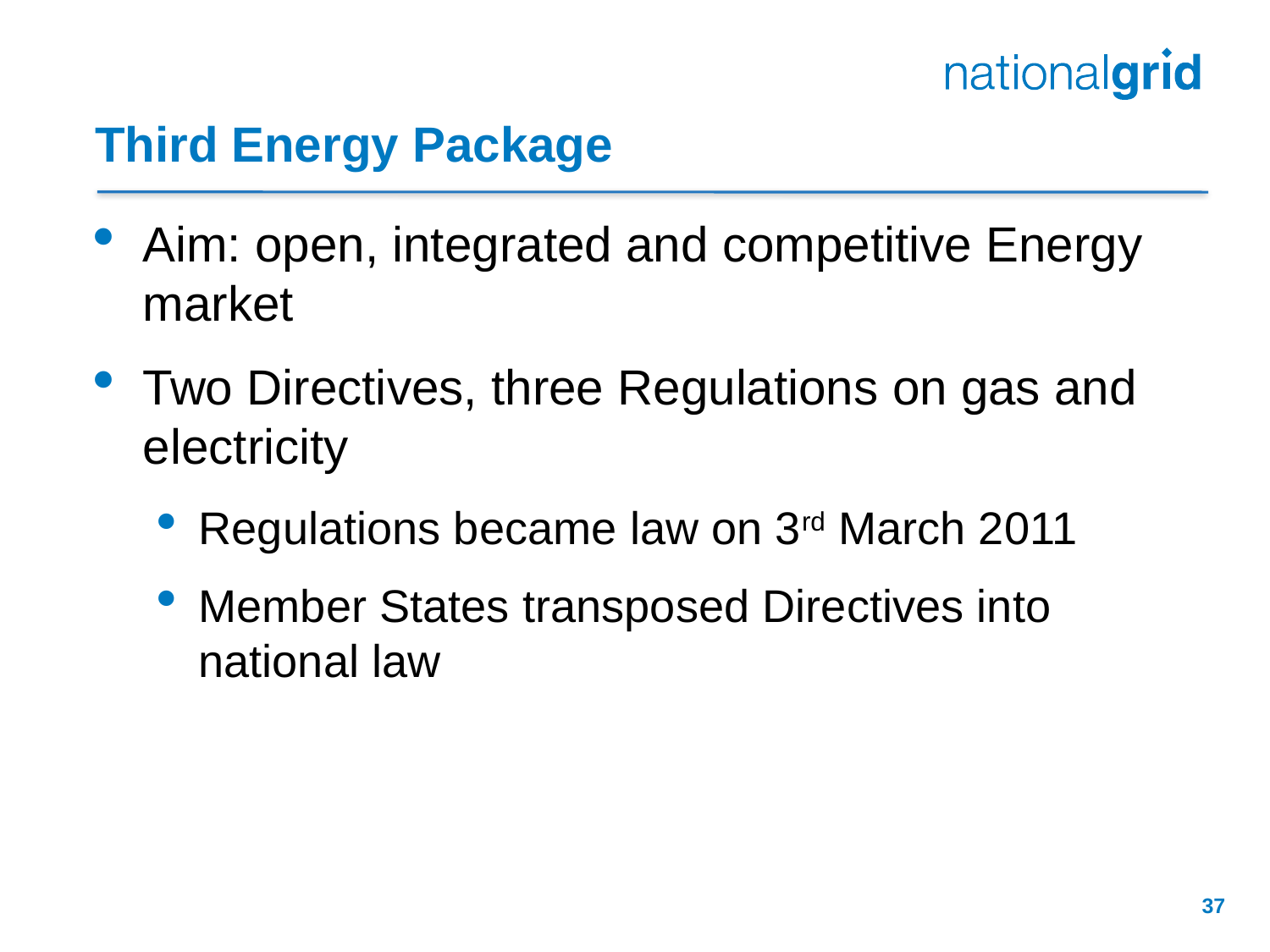

# Third Energy Package
Aim: open, integrated and competitive Energy market
Two Directives, three Regulations on gas and electricity
Regulations became law on 3rd March 2011
Member States transposed Directives into national law

37